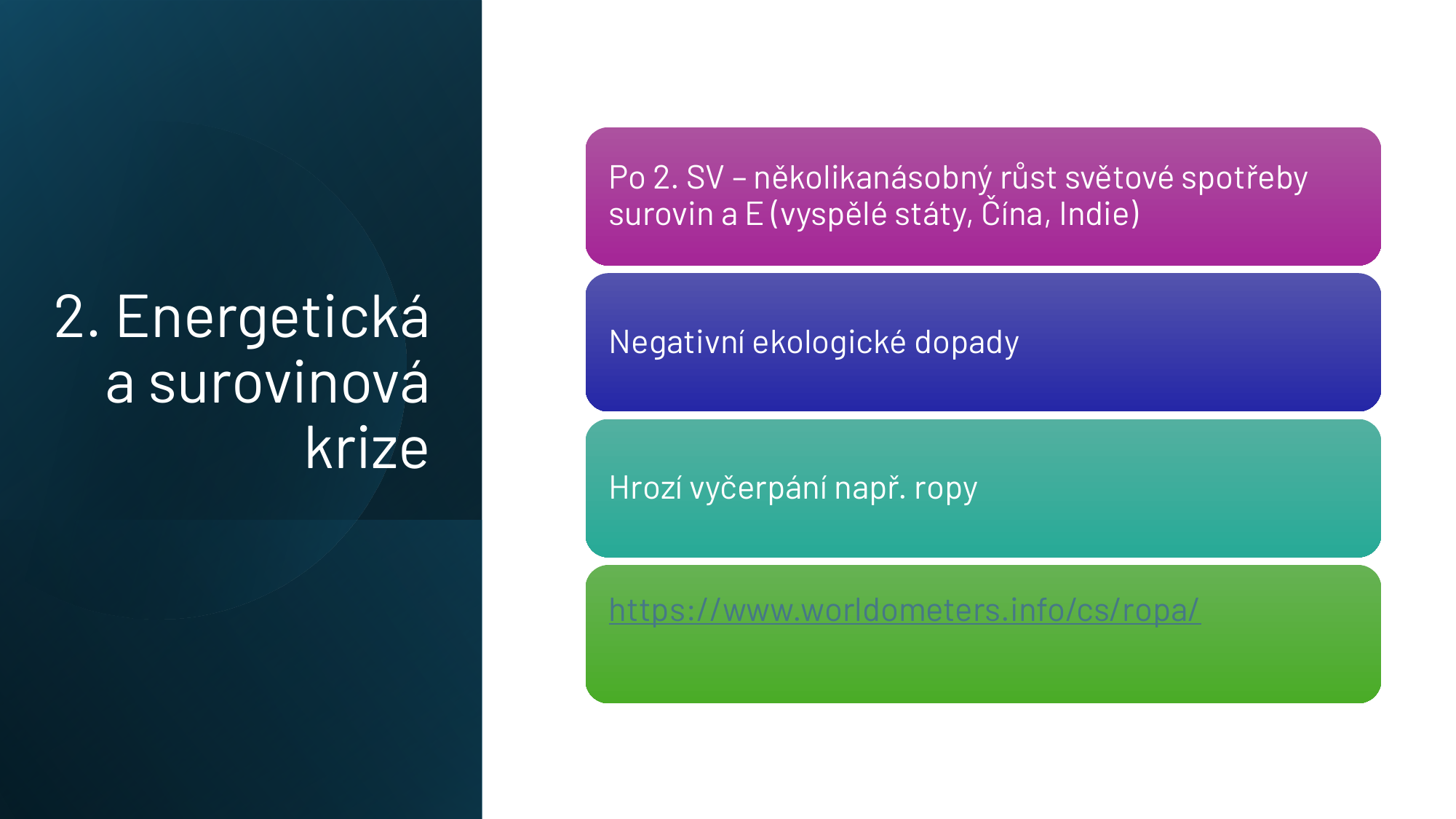

Po 2. SV – několikanásobný růst světové spotřeby surovin a E (vyspělé státy, Čína, Indie)
Negativní ekologické dopady
Hrozí vyčerpání např. ropy
https://www.worldometers.info/cs/ropa/

# 2. Energetická a surovinová krize